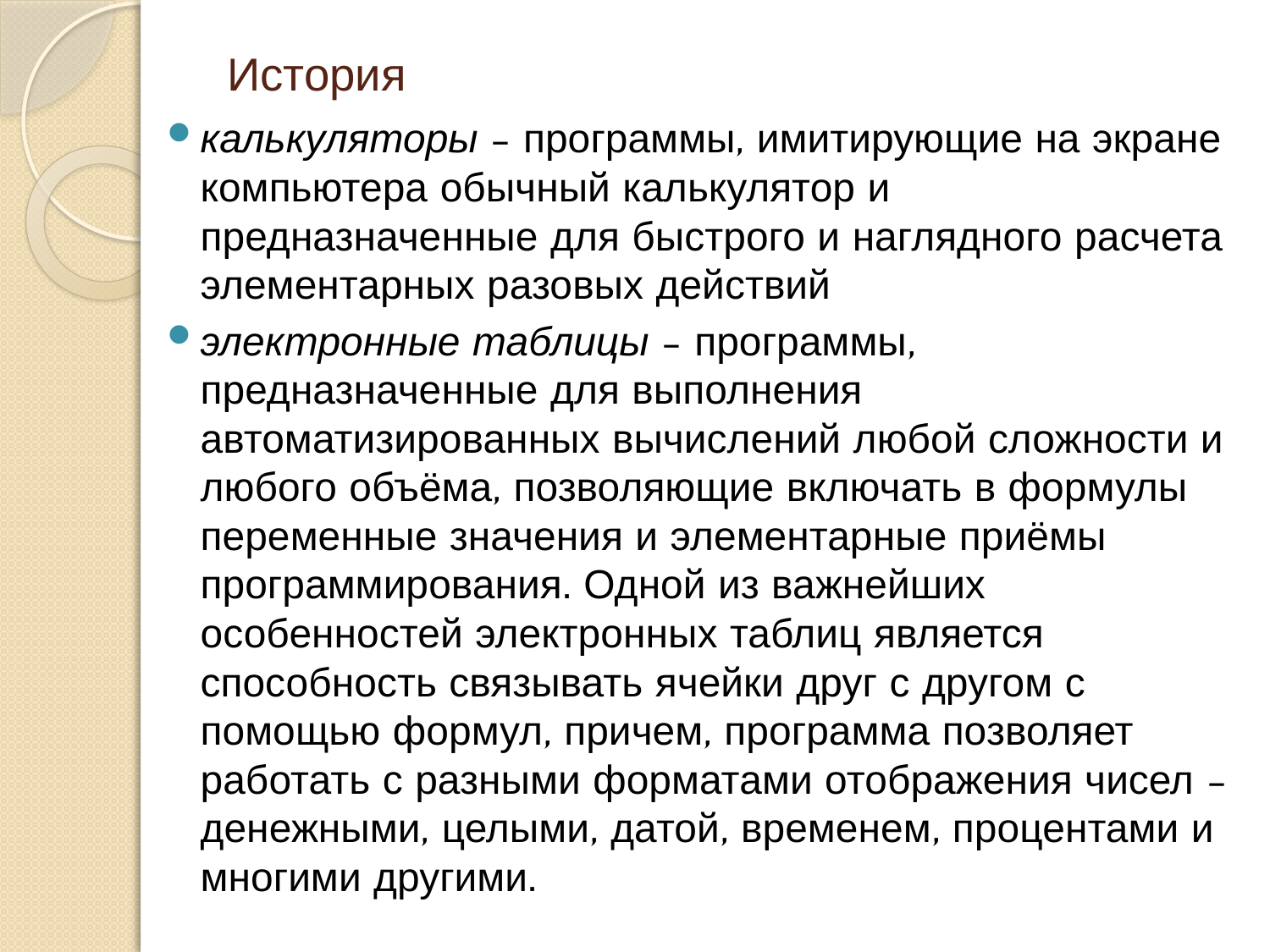

# История
калькуляторы – программы, имитирующие на экране компьютера обычный калькулятор и предназначенные для быстрого и наглядного расчета элементарных разовых действий
электронные таблицы – программы, предназначенные для выполнения автоматизированных вычислений любой сложности и любого объёма, позволяющие включать в формулы переменные значения и элементарные приёмы программирования. Одной из важнейших особенностей электронных таблиц является способность связывать ячейки друг с другом с помощью формул, причем, программа позволяет работать с разными форматами отображения чисел – денежными, целыми, датой, временем, процентами и многими другими.